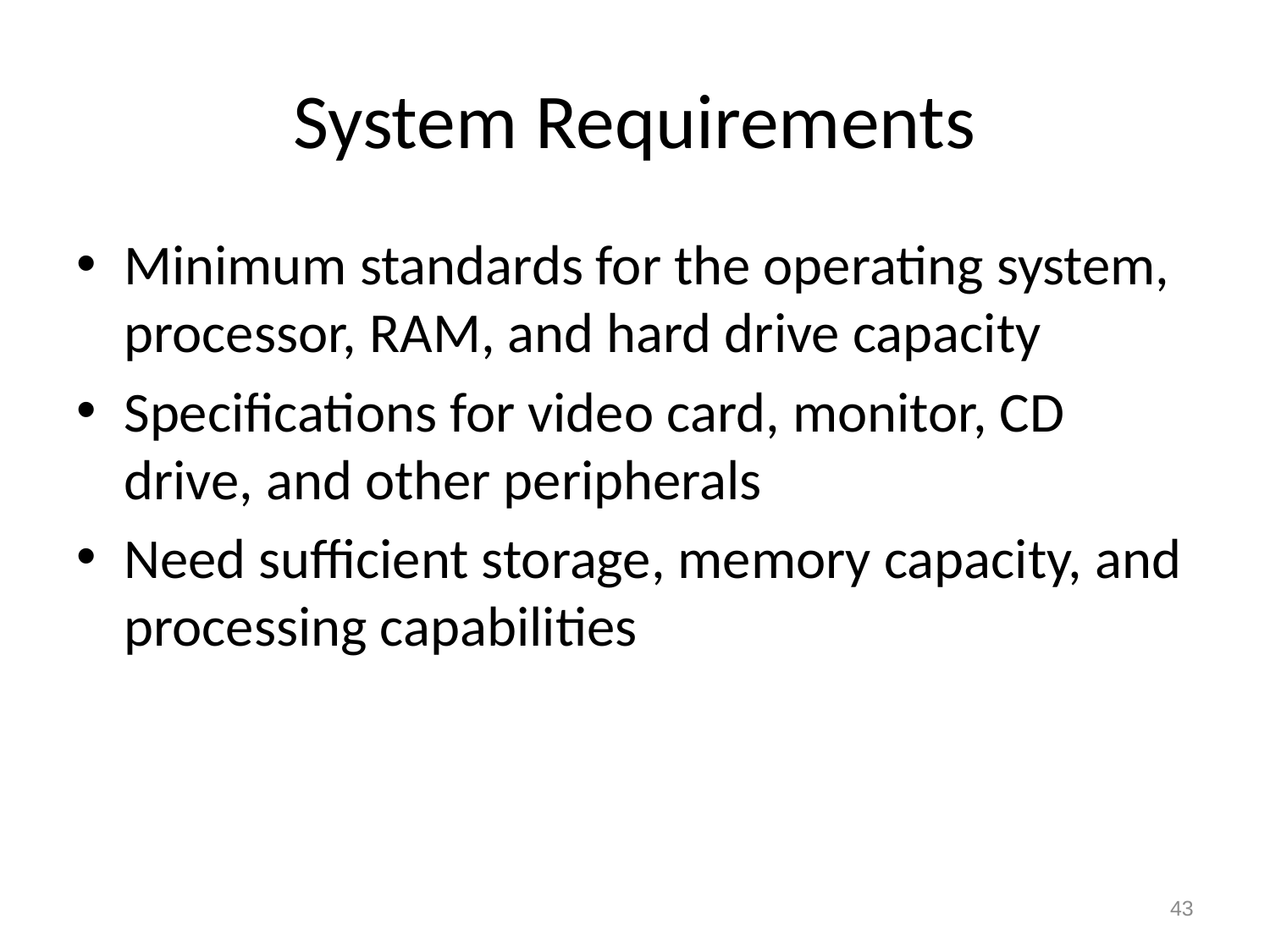

# System Requirements
Minimum standards for the operating system, processor, RAM, and hard drive capacity
Specifications for video card, monitor, CD drive, and other peripherals
Need sufficient storage, memory capacity, and processing capabilities
43